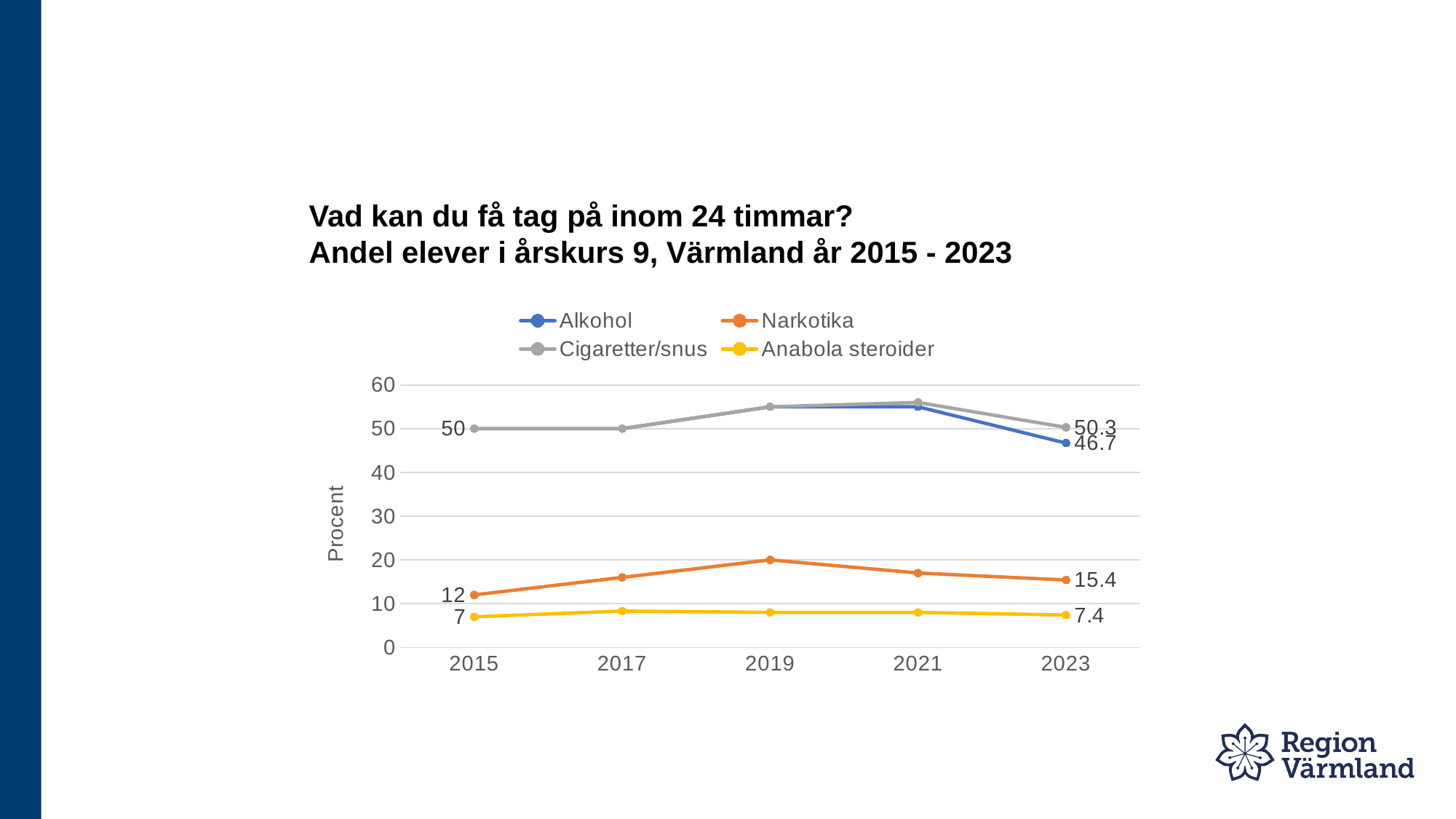

# Vad kan du få tag på inom 24 timmar? Andel elever i årskurs 9, Värmland år 2015 - 2023

### Chart

| Category | Alkohol | Narkotika | Cigaretter/snus | Anabola steroider |
|---|---|---|---|---|
| 2015 | 50.0 | 12.0 | 50.0 | 7.0 |
| 2017 | 50.0 | 16.0 | 50.0 | 8.3 |
| 2019 | 55.0 | 20.0 | 55.0 | 8.0 |
| 2021 | 55.0 | 17.0 | 56.0 | 8.0 |
| 2023 | 46.7 | 15.4 | 50.3 | 7.4 |